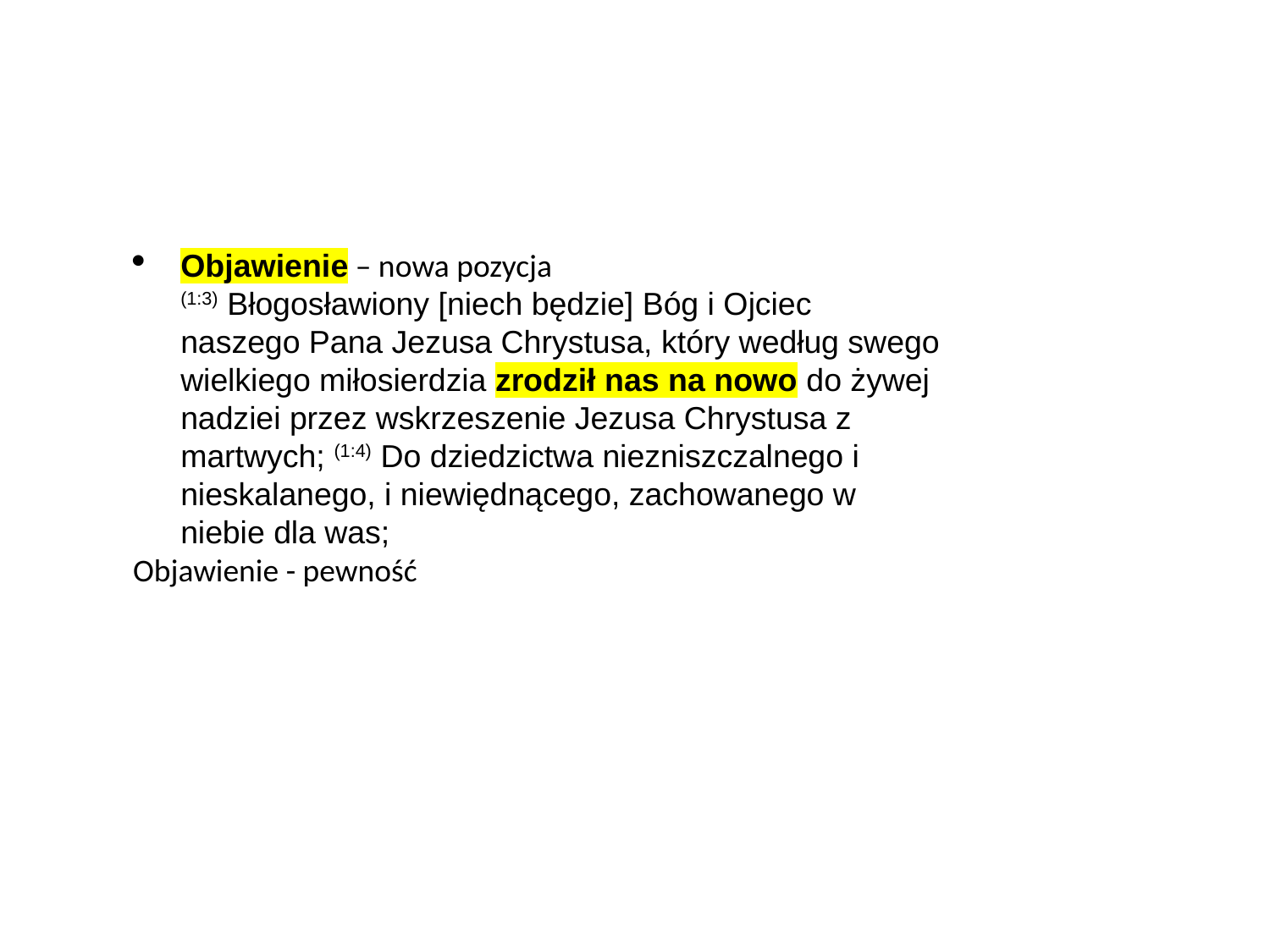

Objawienie – nowa pozycja
(1:3) Błogosławiony [niech będzie] Bóg i Ojciec naszego Pana Jezusa Chrystusa, który według swego wielkiego miłosierdzia zrodził nas na nowo do żywej nadziei przez wskrzeszenie Jezusa Chrystusa z martwych; (1:4) Do dziedzictwa niezniszczalnego i nieskalanego, i niewiędnącego, zachowanego w niebie dla was;
Objawienie - pewność